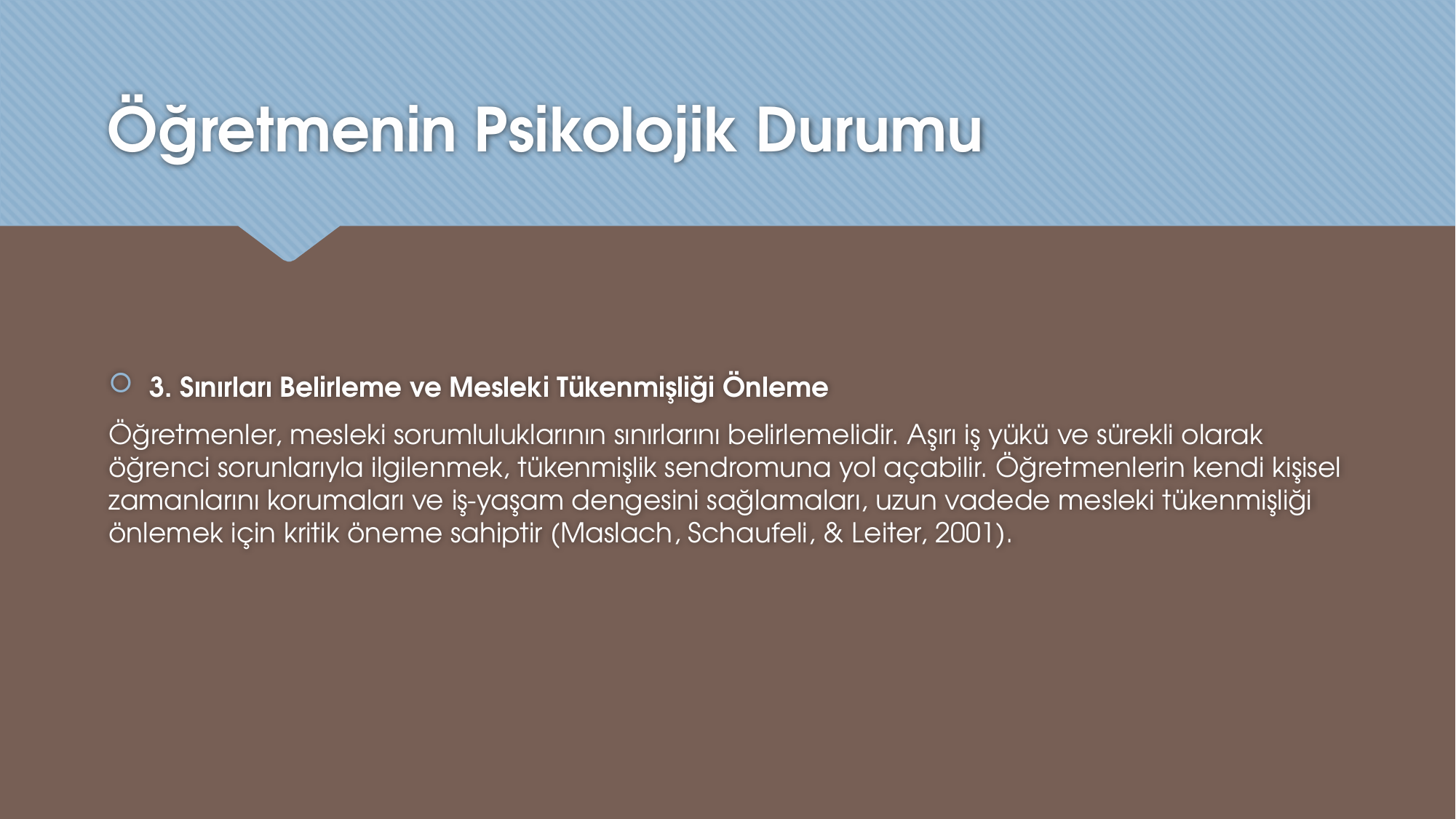

# Öğretmenin Psikolojik Durumu
3. Sınırları Belirleme ve Mesleki Tükenmişliği Önleme
Öğretmenler, mesleki sorumluluklarının sınırlarını belirlemelidir. Aşırı iş yükü ve sürekli olarak öğrenci sorunlarıyla ilgilenmek, tükenmişlik sendromuna yol açabilir. Öğretmenlerin kendi kişisel zamanlarını korumaları ve iş-yaşam dengesini sağlamaları, uzun vadede mesleki tükenmişliği önlemek için kritik öneme sahiptir (Maslach, Schaufeli, & Leiter, 2001).